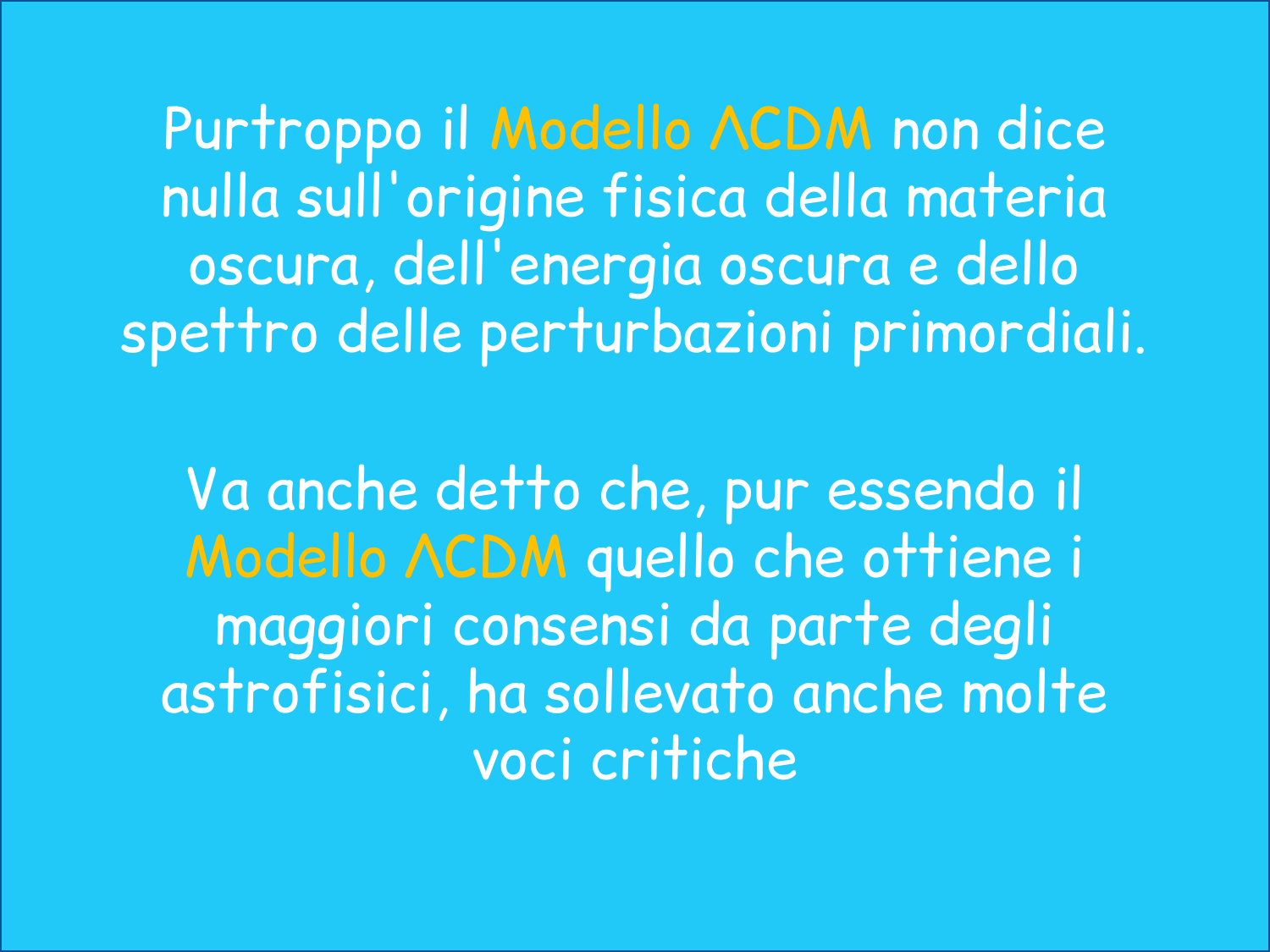

Purtroppo il Modello ΛCDM non dice nulla sull'origine fisica della materia oscura, dell'energia oscura e dello spettro delle perturbazioni primordiali.
Va anche detto che, pur essendo il Modello ΛCDM quello che ottiene i maggiori consensi da parte degli astrofisici, ha sollevato anche molte voci critiche